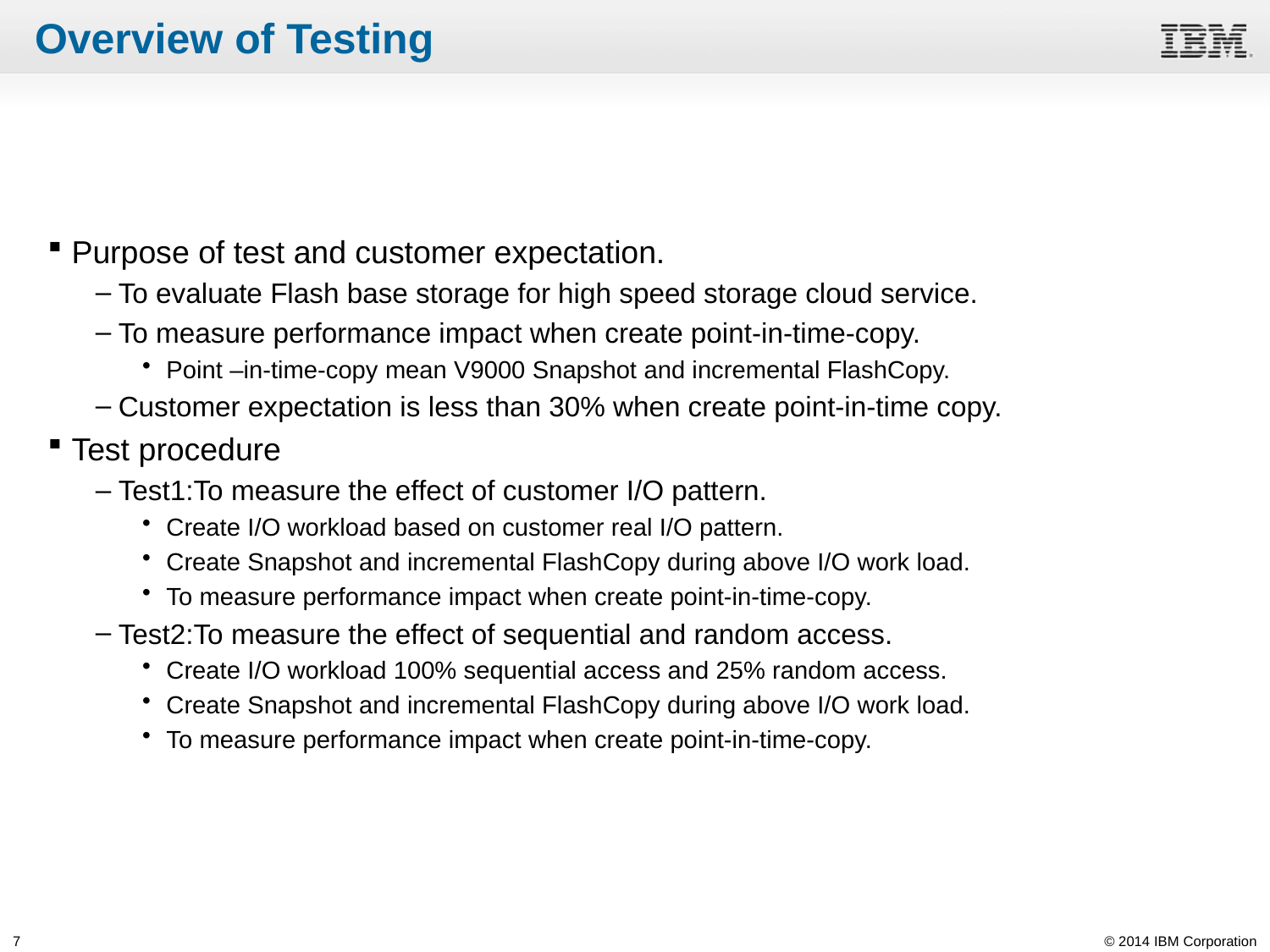

# Overview of Testing
Purpose of test and customer expectation.
To evaluate Flash base storage for high speed storage cloud service.
To measure performance impact when create point-in-time-copy.
Point –in-time-copy mean V9000 Snapshot and incremental FlashCopy.
Customer expectation is less than 30% when create point-in-time copy.
Test procedure
Test1:To measure the effect of customer I/O pattern.
Create I/O workload based on customer real I/O pattern.
Create Snapshot and incremental FlashCopy during above I/O work load.
To measure performance impact when create point-in-time-copy.
Test2:To measure the effect of sequential and random access.
Create I/O workload 100% sequential access and 25% random access.
Create Snapshot and incremental FlashCopy during above I/O work load.
To measure performance impact when create point-in-time-copy.

7